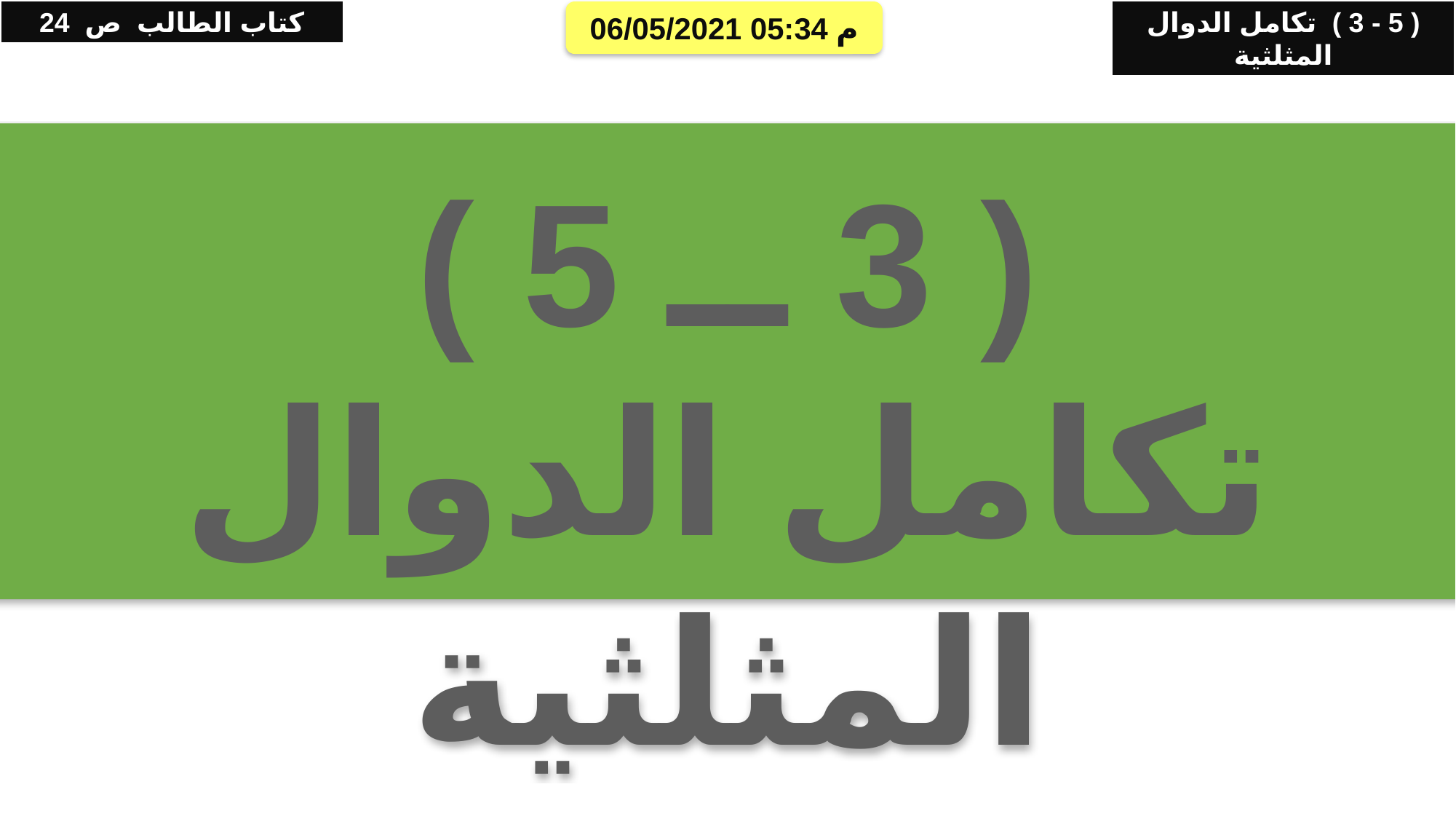

كتاب الطالب  ص  24
( 5 - 3 )  تكامل الدوال المثلثية
06/05/2021 05:34 م
( 3 ــ 5 )
تكامل الدوال المثلثية